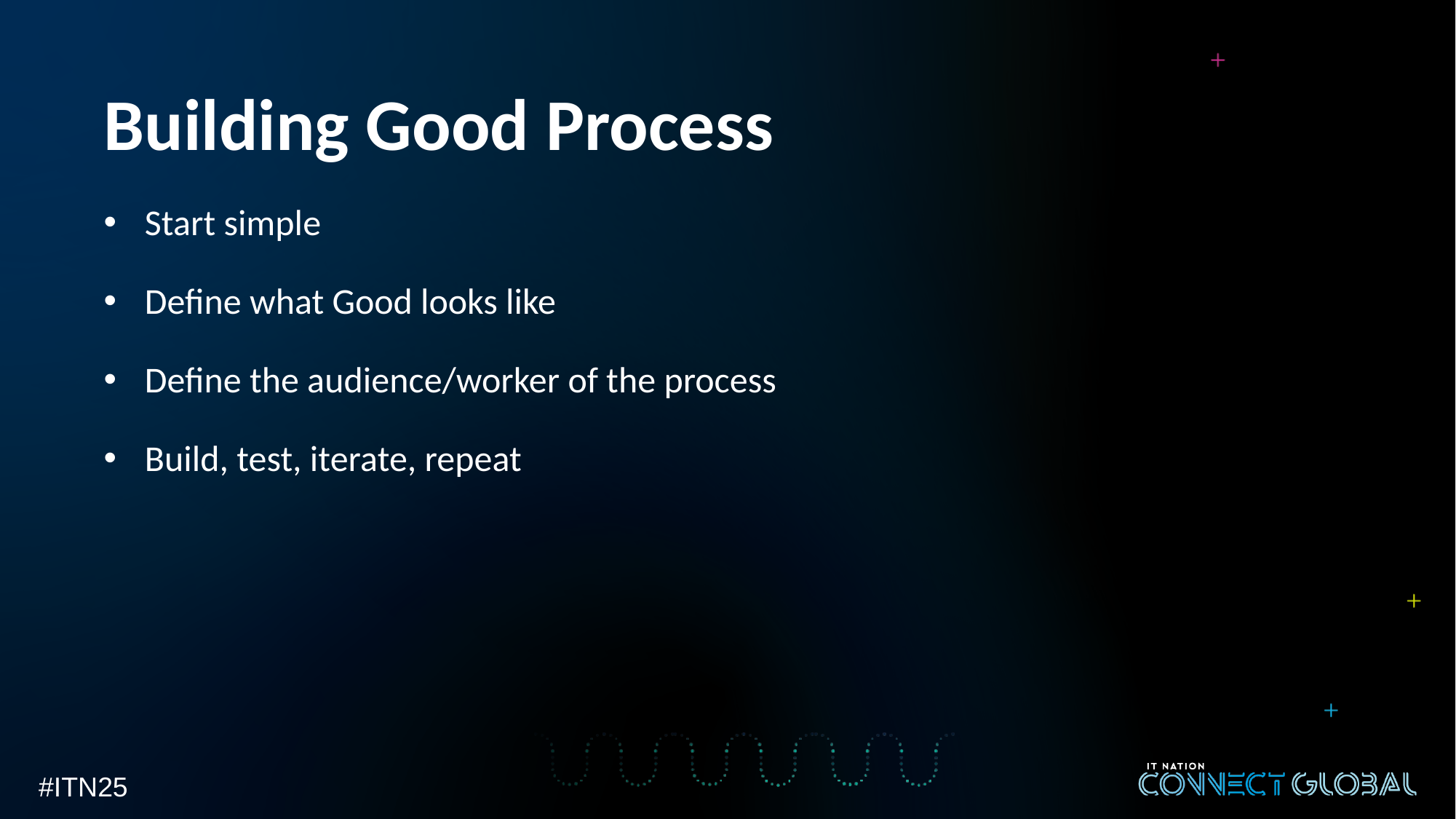

# Building Good Process
Start simple

Define what Good looks like

Define the audience/worker of the process

Build, test, iterate, repeat